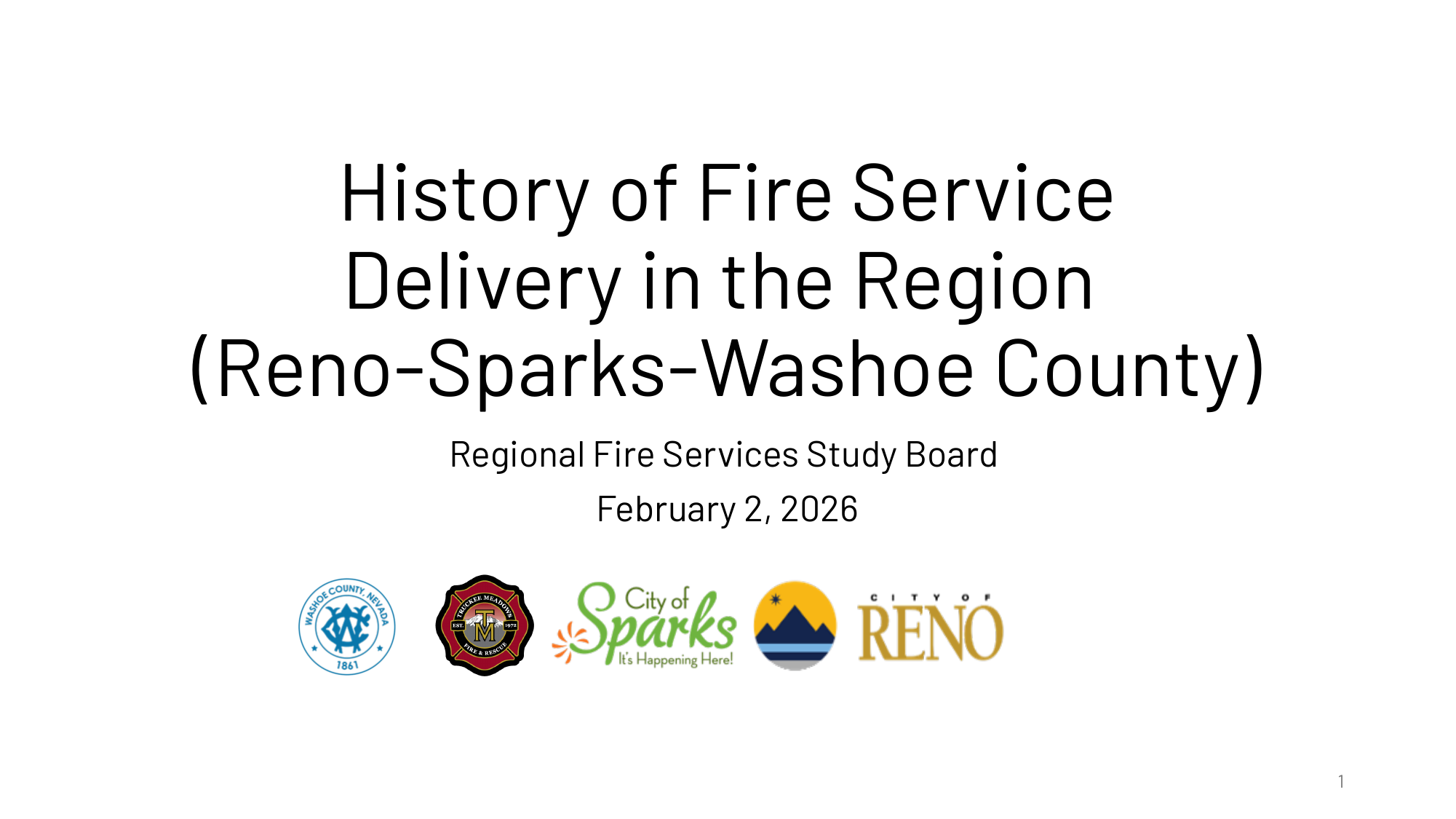

# History of Fire Service Delivery in the Region  (Reno-Sparks-Washoe County)
Regional Fire Services Study Board
February 2, 2026
1